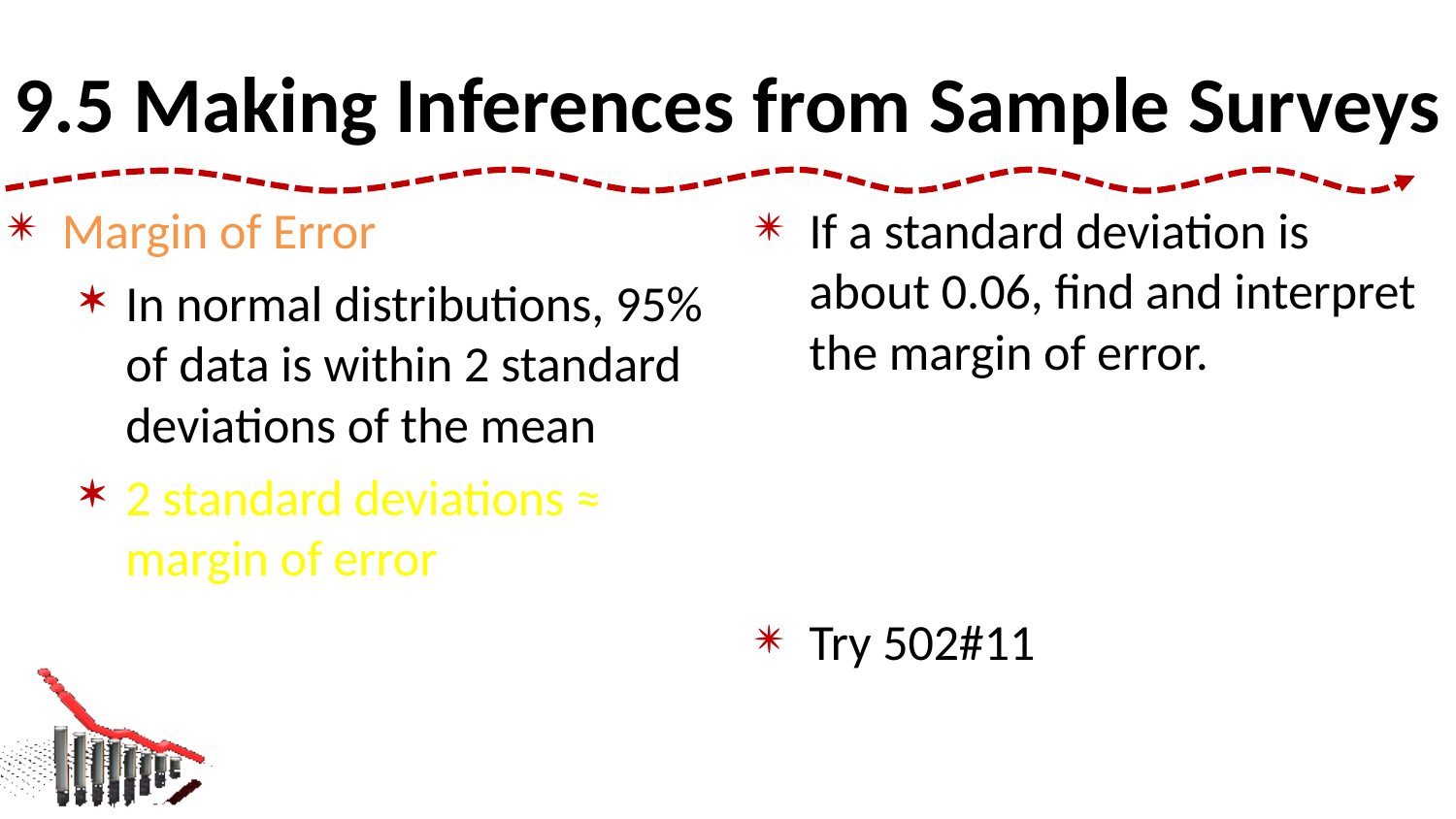

# 9.5 Making Inferences from Sample Surveys
Margin of Error
In normal distributions, 95% of data is within 2 standard deviations of the mean
2 standard deviations ≈ margin of error
If a standard deviation is about 0.06, find and interpret the margin of error.

Try 502#11